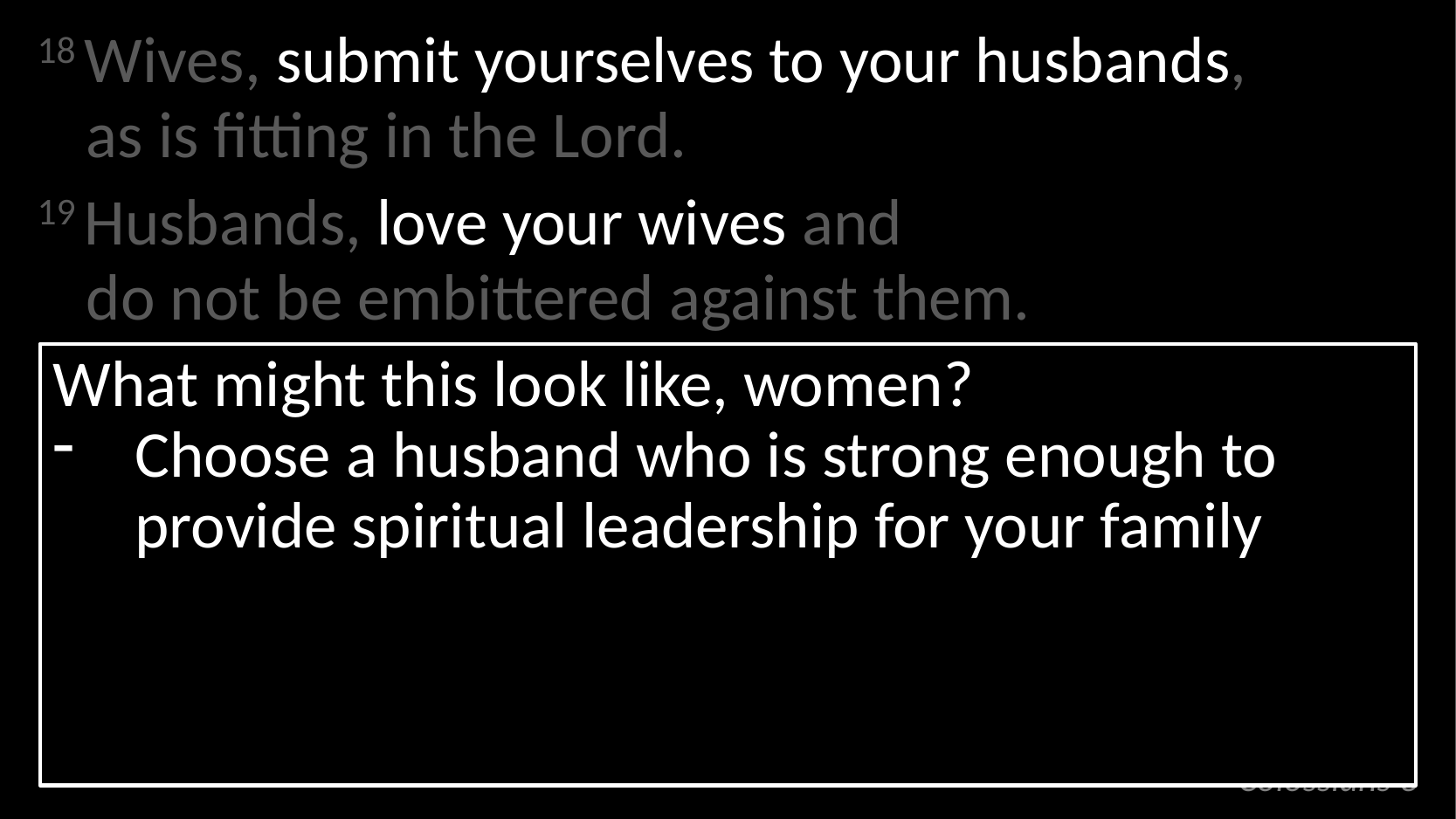

18 Wives, submit yourselves to your husbands,
as is fitting in the Lord.
19 Husbands, love your wives and
do not be embittered against them.
What might this look like, women?
Choose a husband who is strong enough to provide spiritual leadership for your family

# Colossians 3